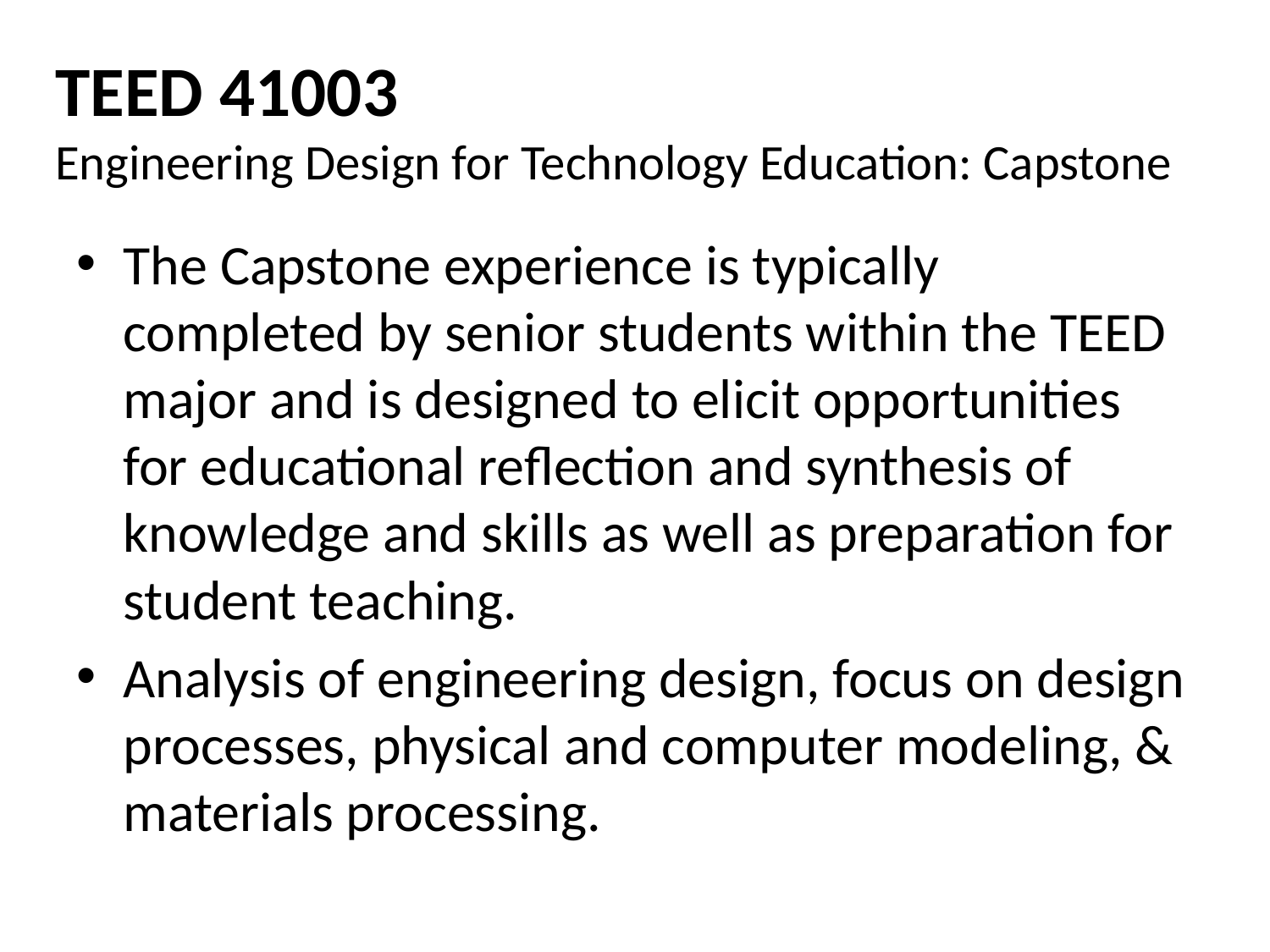

# TEED 41003 Engineering Design for Technology Education: Capstone
The Capstone experience is typically completed by senior students within the TEED major and is designed to elicit opportunities for educational reflection and synthesis of knowledge and skills as well as preparation for student teaching.
Analysis of engineering design, focus on design processes, physical and computer modeling, & materials processing.